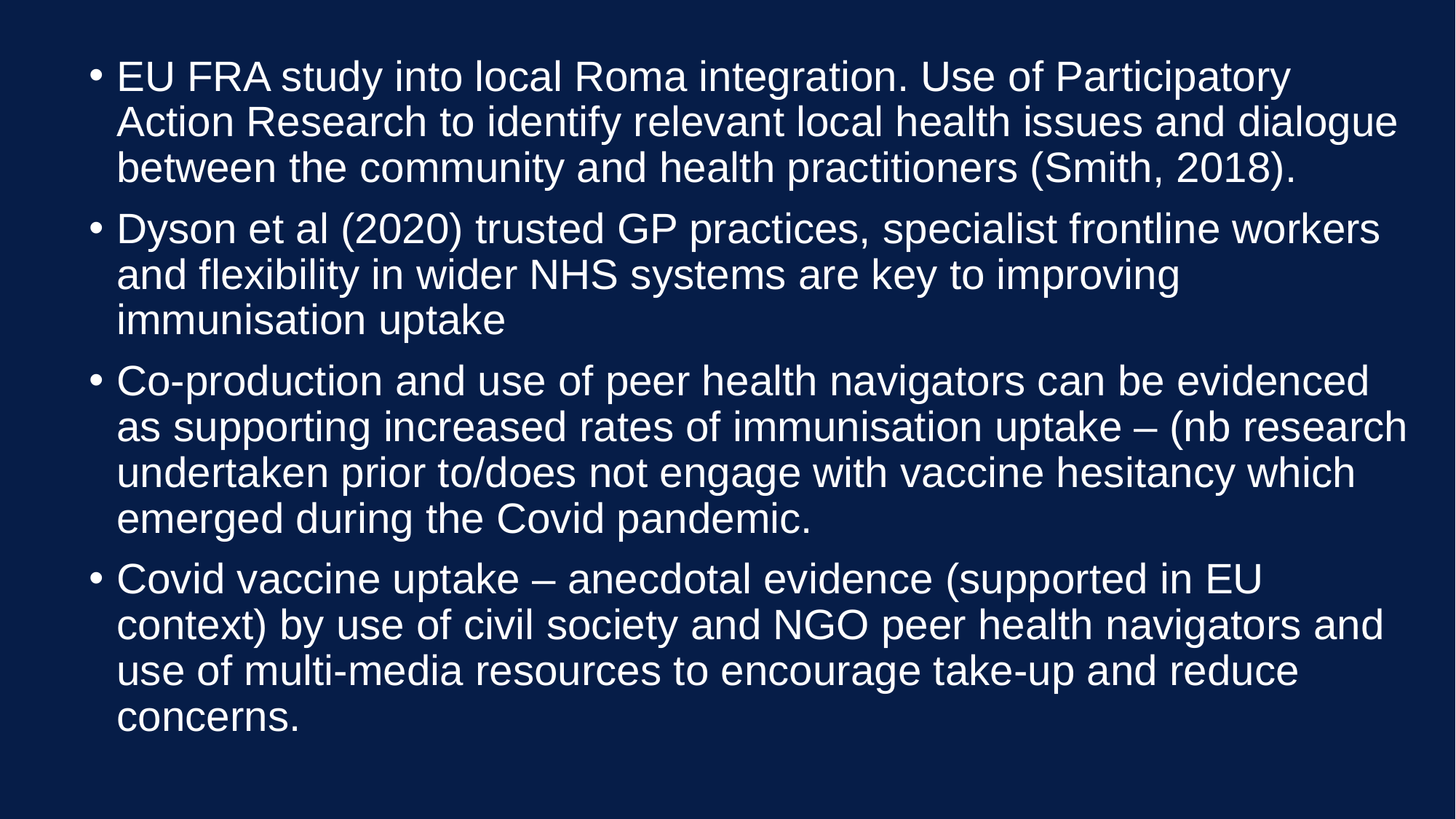

EU FRA study into local Roma integration. Use of Participatory Action Research to identify relevant local health issues and dialogue between the community and health practitioners (Smith, 2018).
Dyson et al (2020) trusted GP practices, specialist frontline workers and flexibility in wider NHS systems are key to improving immunisation uptake
Co-production and use of peer health navigators can be evidenced as supporting increased rates of immunisation uptake – (nb research undertaken prior to/does not engage with vaccine hesitancy which emerged during the Covid pandemic.
Covid vaccine uptake – anecdotal evidence (supported in EU context) by use of civil society and NGO peer health navigators and use of multi-media resources to encourage take-up and reduce concerns.